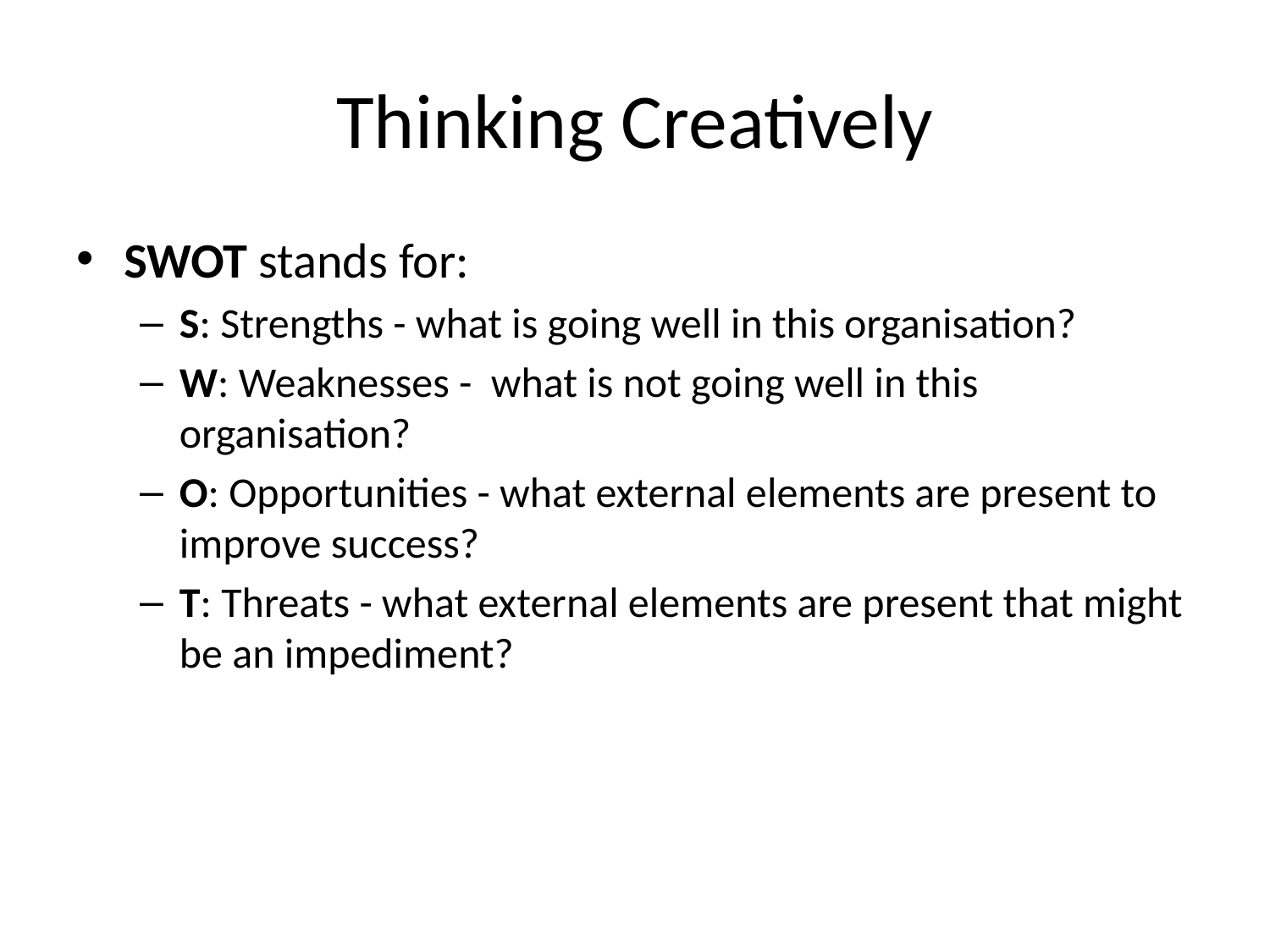

# Thinking Creatively
SWOT stands for:
S: Strengths - what is going well in this organisation?
W: Weaknesses -  what is not going well in this organisation?
O: Opportunities - what external elements are present to improve success?
T: Threats - what external elements are present that might be an impediment?